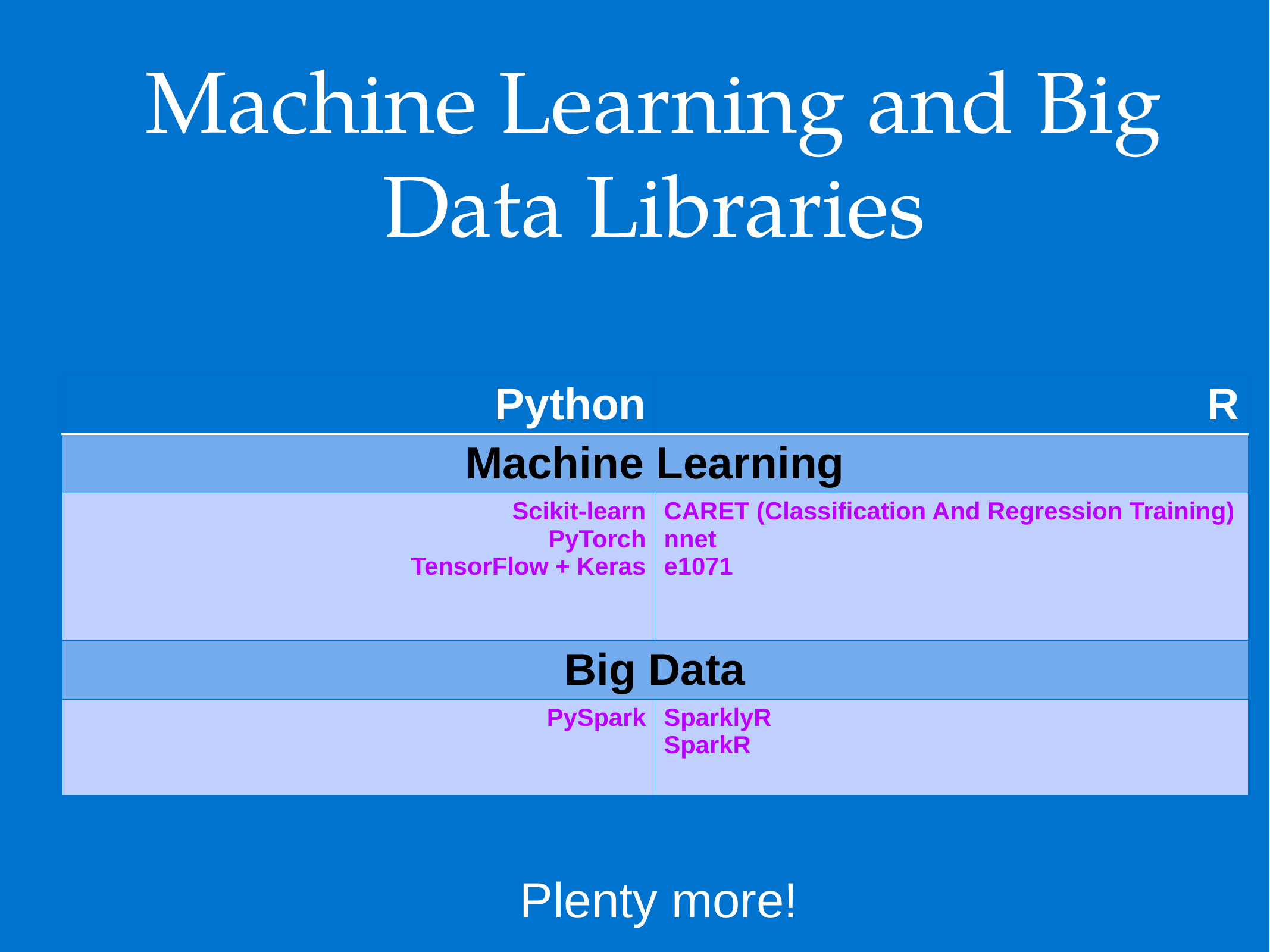

# Machine Learning and Big Data Libraries
| Python | R |
| --- | --- |
| Machine Learning |  |
| Scikit-learn PyTorch TensorFlow + Keras | CARET (Classification And Regression Training) nnet e1071 |
| Big Data |  |
| PySpark | SparklyR SparkR |
Plenty more!